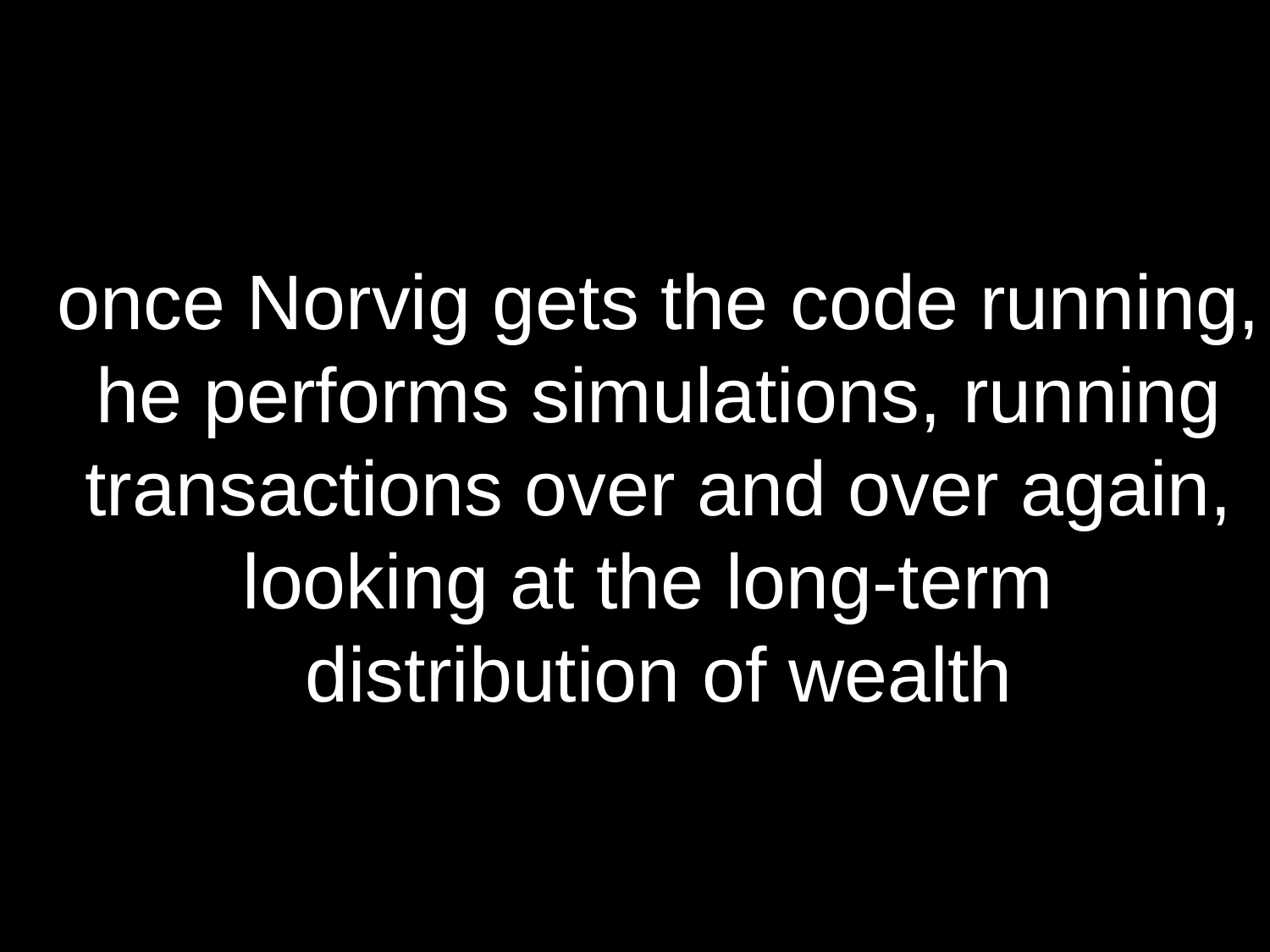

once Norvig gets the code running,
he performs simulations, running
transactions over and over again,
looking at the long-term
distribution of wealth